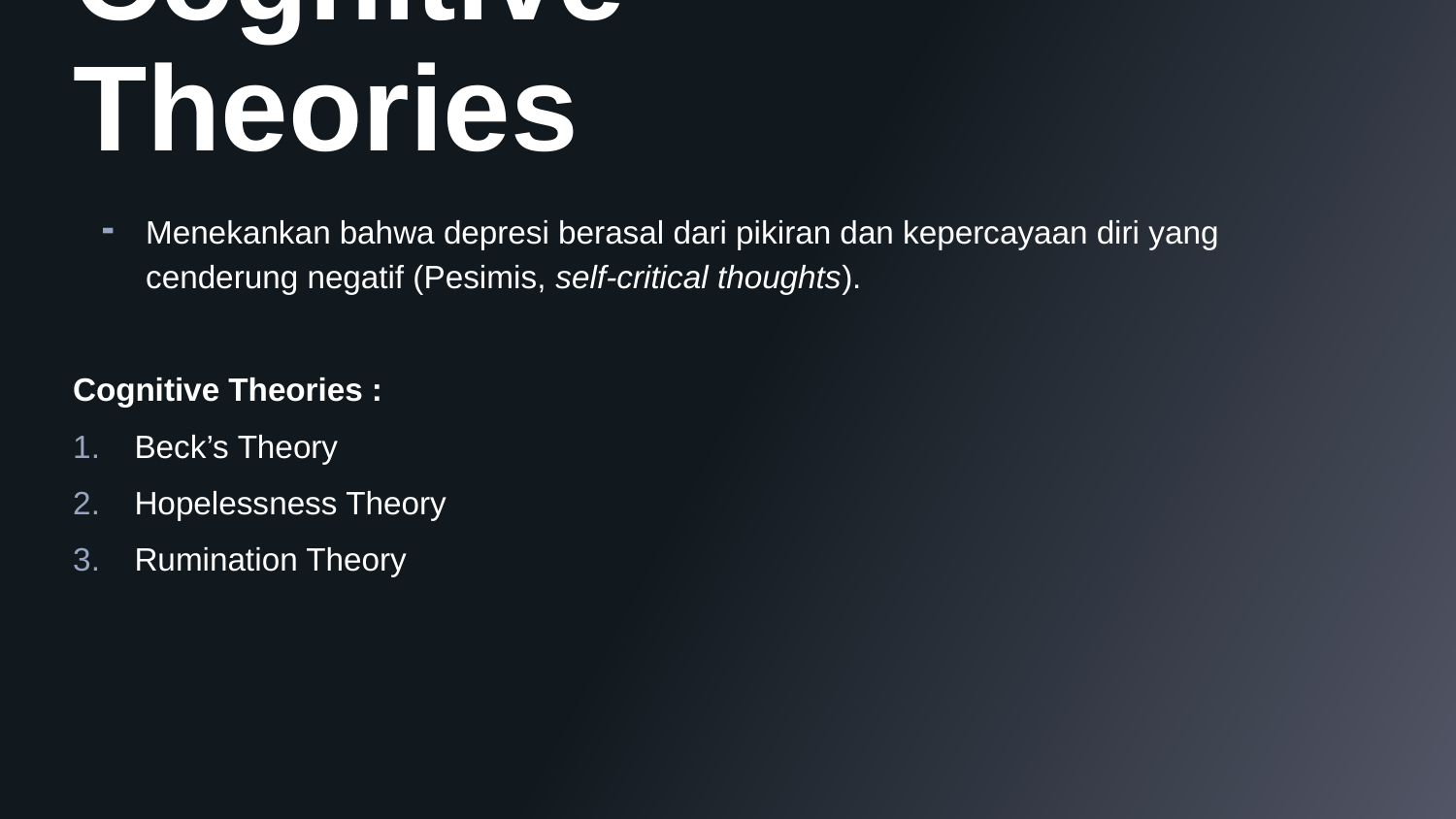

# Cognitive Theories
Menekankan bahwa depresi berasal dari pikiran dan kepercayaan diri yang cenderung negatif (Pesimis, self-critical thoughts).

Cognitive Theories :
Beck’s Theory
Hopelessness Theory
Rumination Theory